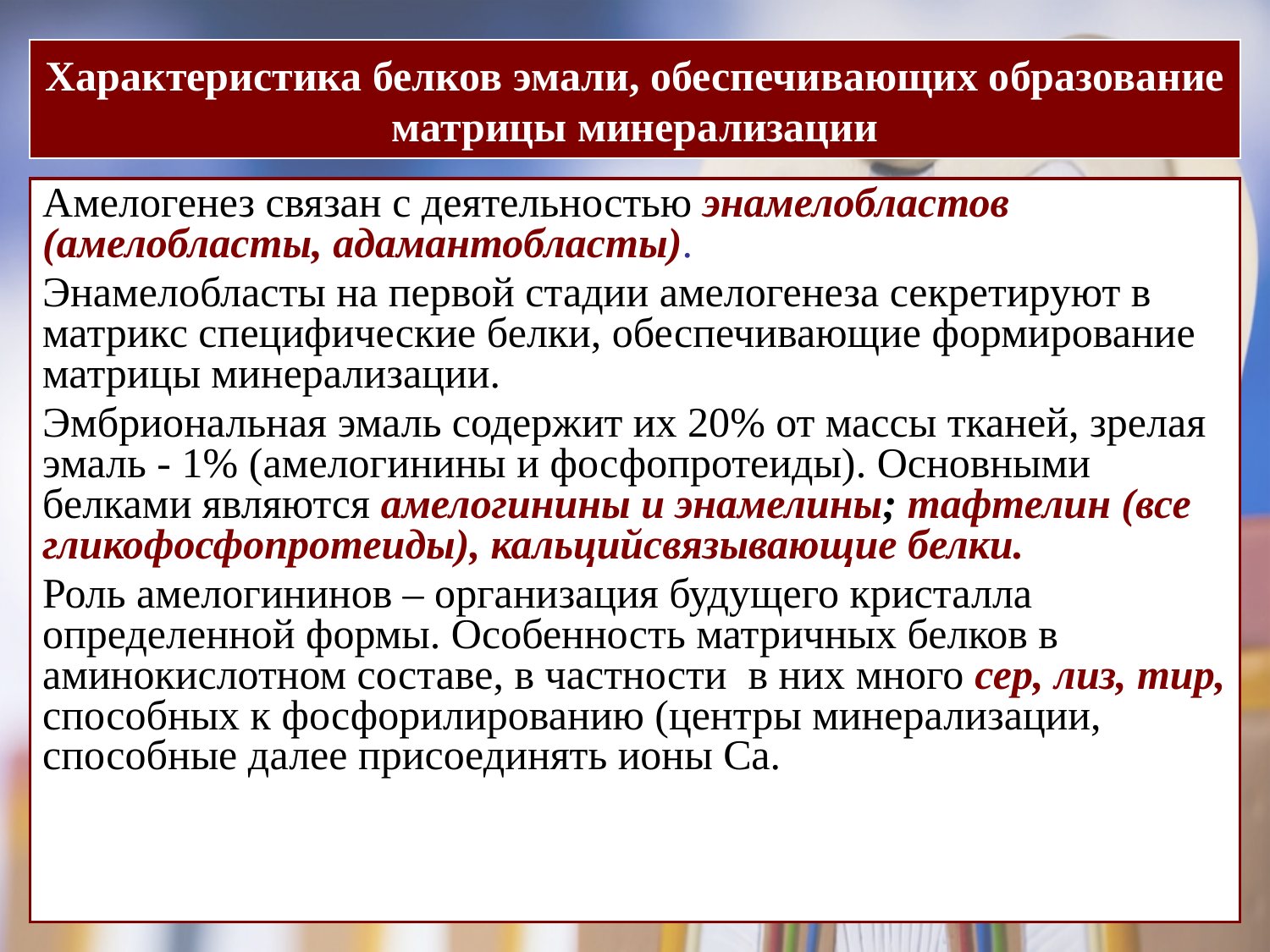

# Характеристика белков эмали, обеспечивающих образование матрицы минерализации
Амелогенез связан с деятельностью энамелобластов (амелобласты, адамантобласты).
Энамелобласты на первой стадии амелогенеза секретируют в матрикс специфические белки, обеспечивающие формирование матрицы минерализации.
Эмбриональная эмаль содержит их 20% от массы тканей, зрелая эмаль - 1% (амелогинины и фосфопротеиды). Основными белками являются амелогинины и энамелины; тафтелин (все гликофосфопротеиды), кальцийсвязывающие белки.
Роль амелогининов – организация будущего кристалла определенной формы. Особенность матричных белков в аминокислотном составе, в частности  в них много сер, лиз, тир, способных к фосфорилированию (центры минерализации, способные далее присоединять ионы Са.